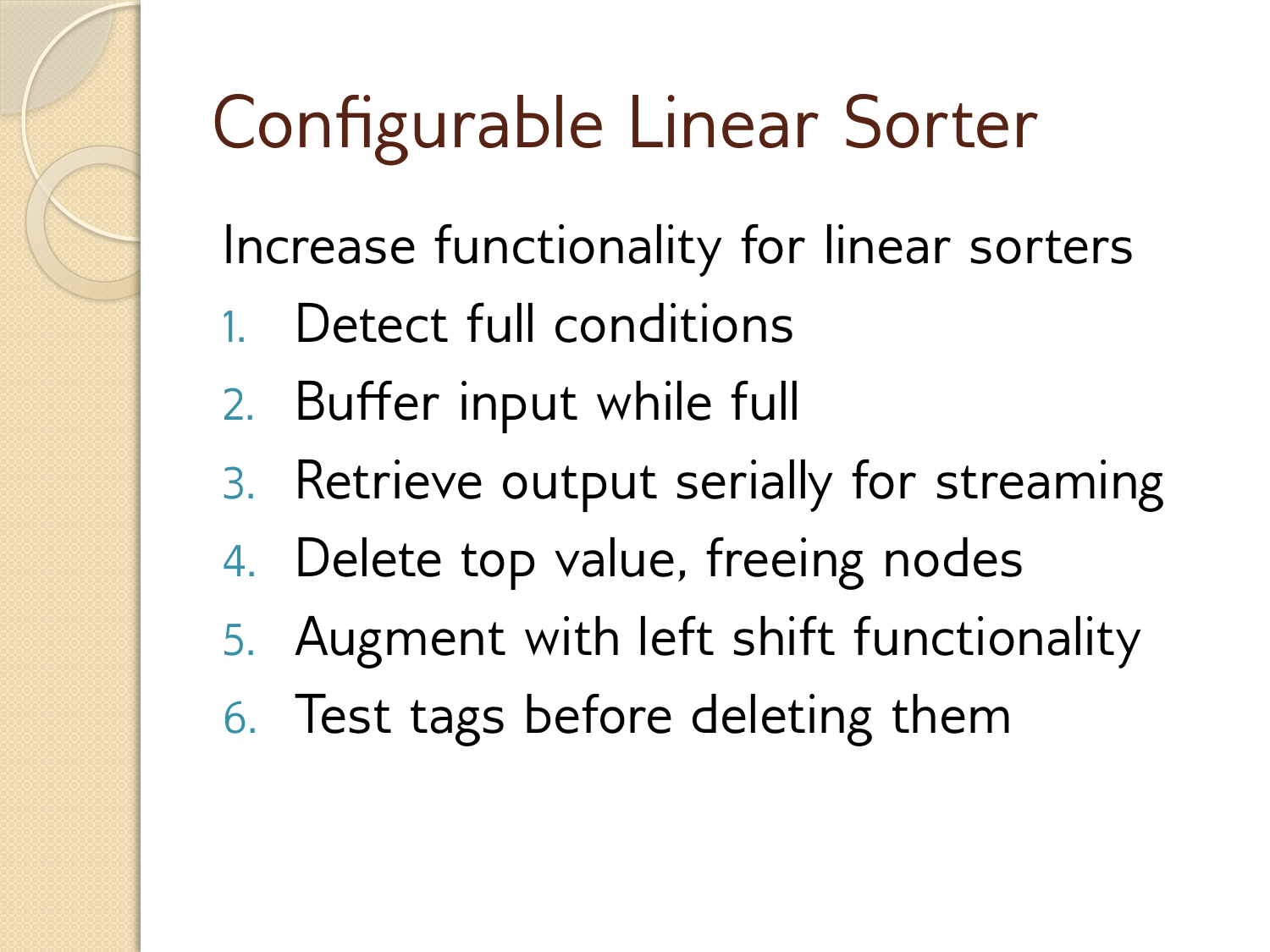

# Configurable Linear Sorter
Increase functionality for linear sorters
Detect full conditions
Buffer input while full
Retrieve output serially for streaming
Delete top value, freeing nodes
Augment with left shift functionality
Test tags before deleting them